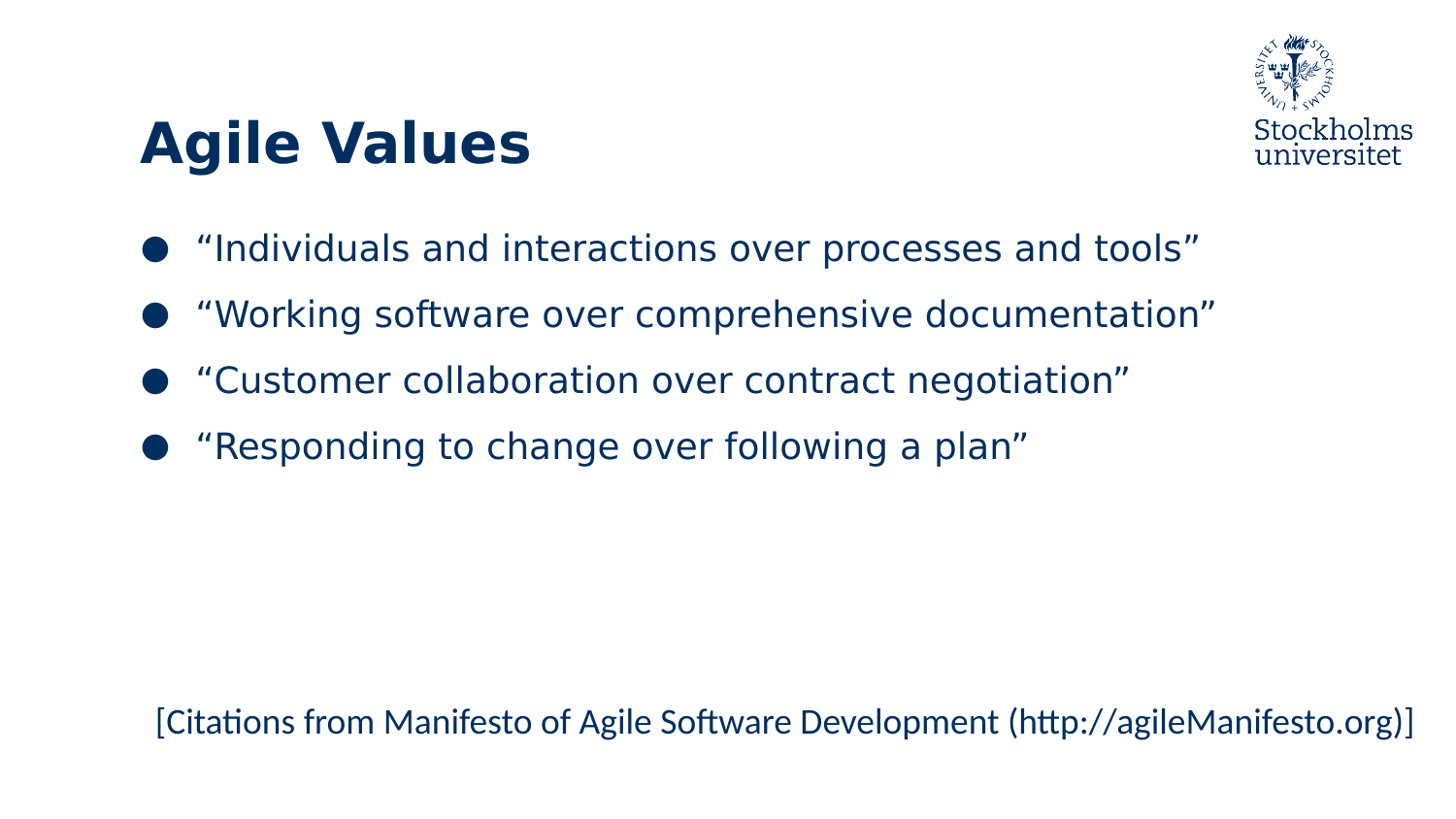

# Agile Values
“Individuals and interactions over processes and tools”
“Working software over comprehensive documentation”
“Customer collaboration over contract negotiation”
“Responding to change over following a plan”
[Citations from Manifesto of Agile Software Development (http://agileManifesto.org)]